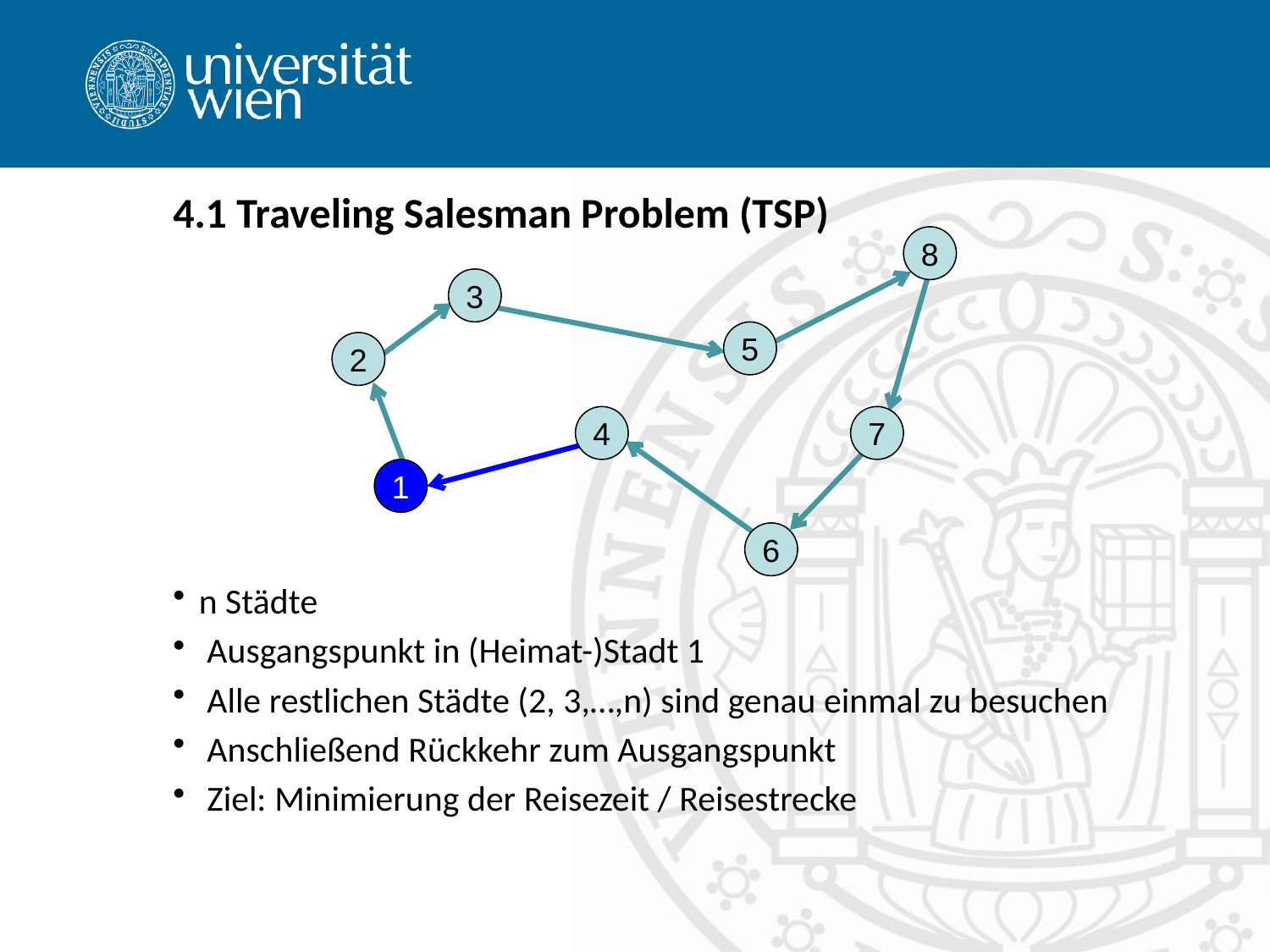

# 4.1 Traveling Salesman Problem (TSP)
8
3
5
2
4
7
1
6

n Städte
 Ausgangspunkt in (Heimat-)Stadt 1
 Alle restlichen Städte (2, 3,…,n) sind genau einmal zu besuchen
 Anschließend Rückkehr zum Ausgangspunkt
 Ziel: Minimierung der Reisezeit / Reisestrecke